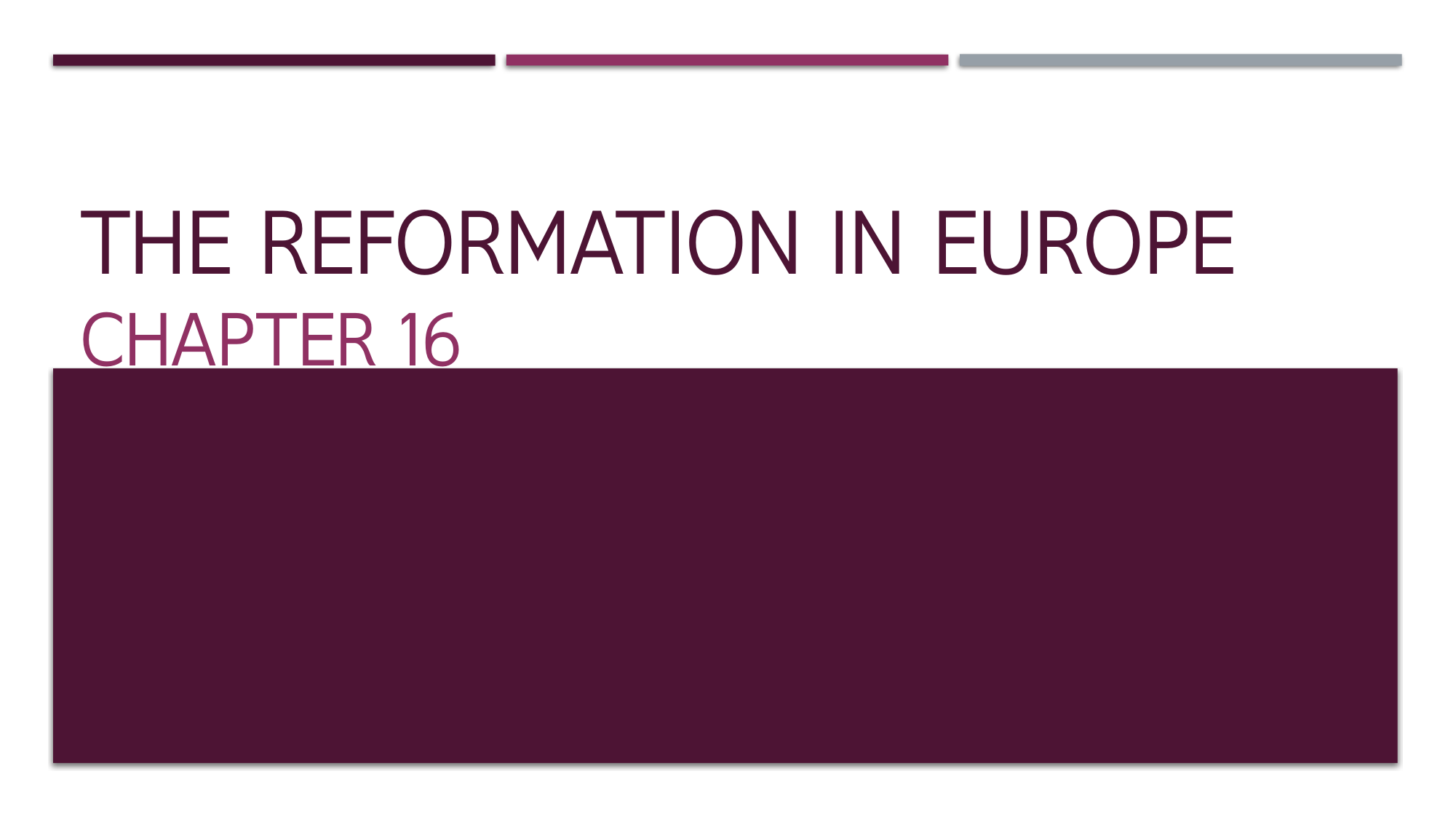

# The Reformation in Europe
Chapter 16